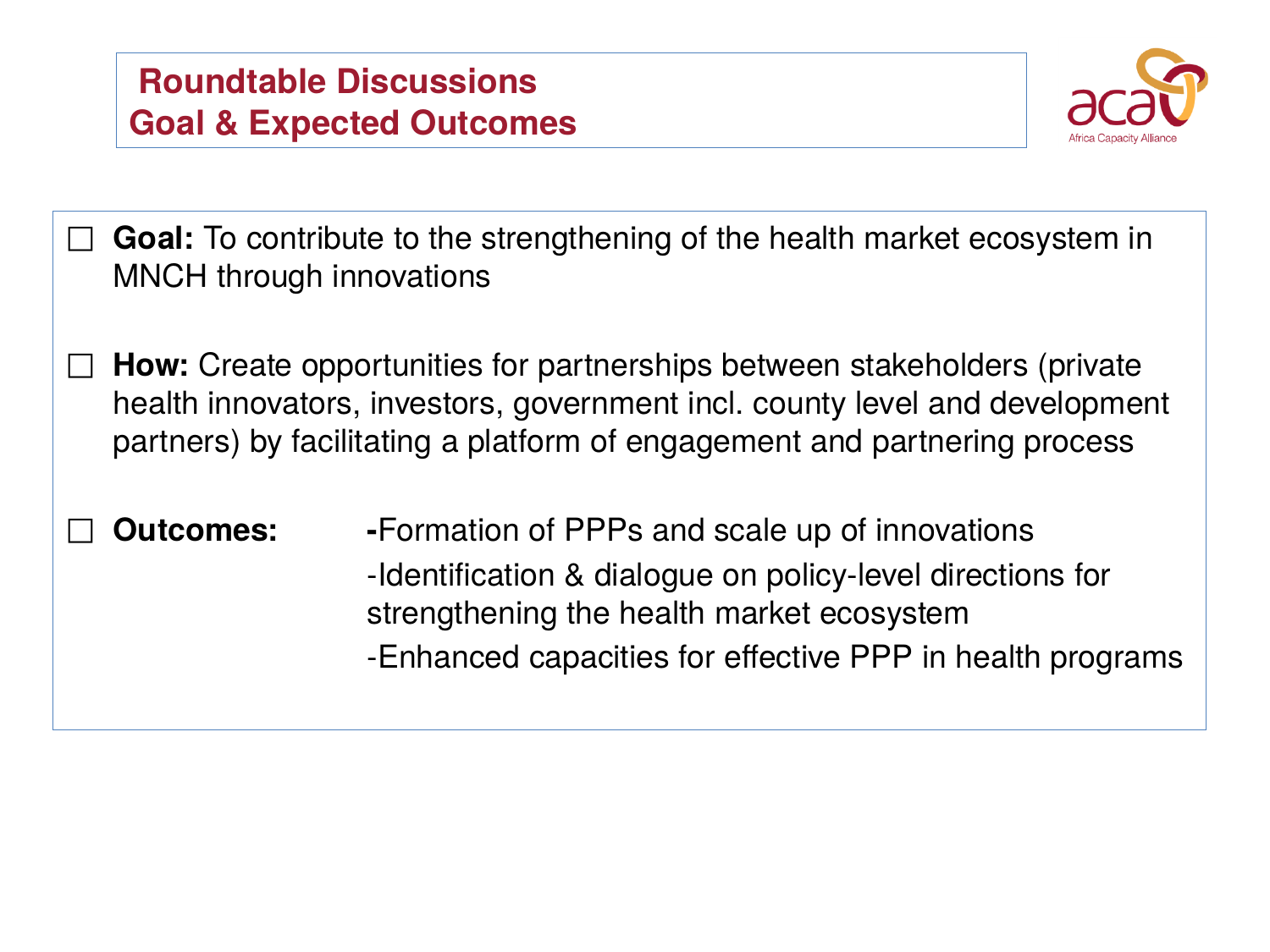

# Roundtable Discussions Goal & Expected Outcomes
Goal: To contribute to the strengthening of the health market ecosystem in MNCH through innovations

How: Create opportunities for partnerships between stakeholders (private health innovators, investors, government incl. county level and development partners) by facilitating a platform of engagement and partnering process

Outcomes:	-Formation of PPPs and scale up of innovations
			-Identification & dialogue on policy-level directions for 			strengthening the health market ecosystem
			-Enhanced capacities for effective PPP in health programs

Through Partnership, Provide Sustainable Capacity Solutions to Improve Lives in Africa
13